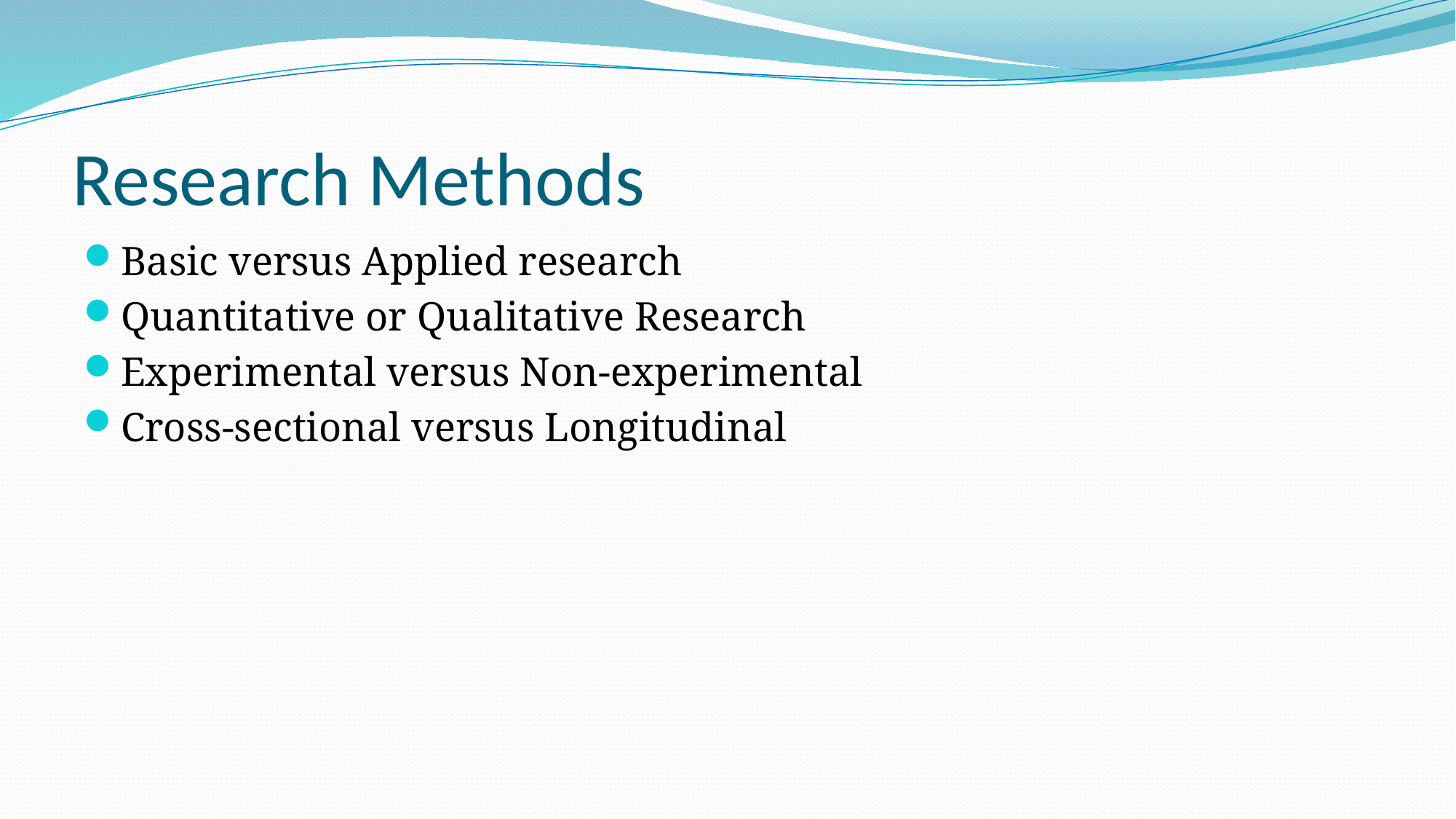

# Research Methods
Basic versus Applied research
Quantitative or Qualitative Research
Experimental versus Non-experimental
Cross-sectional versus Longitudinal